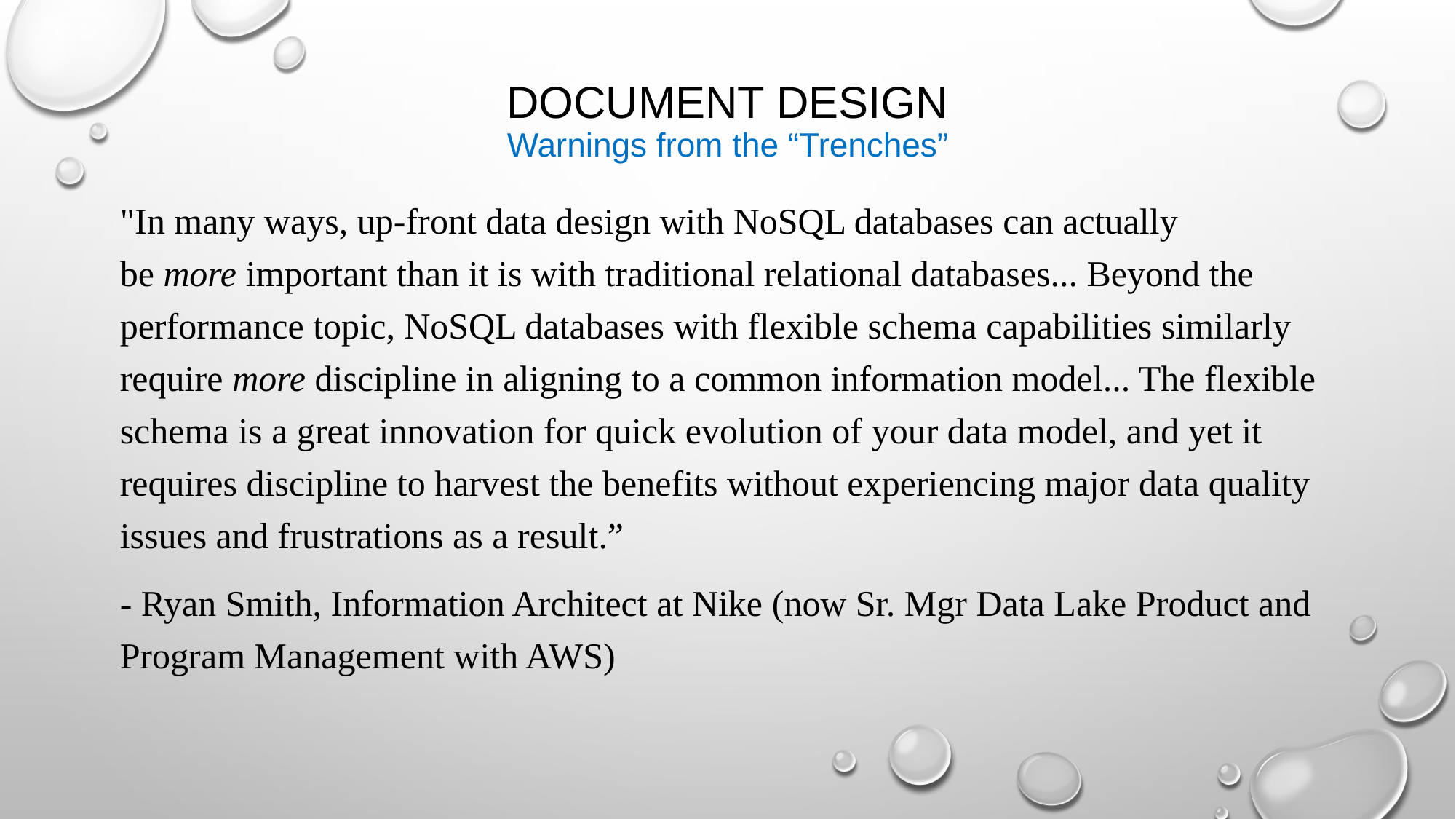

# document design Warnings from the “Trenches”
"In many ways, up-front data design with NoSQL databases can actually be more important than it is with traditional relational databases... Beyond the performance topic, NoSQL databases with flexible schema capabilities similarly require more discipline in aligning to a common information model... The flexible schema is a great innovation for quick evolution of your data model, and yet it requires discipline to harvest the benefits without experiencing major data quality issues and frustrations as a result.”
- Ryan Smith, Information Architect at Nike (now Sr. Mgr Data Lake Product and Program Management with AWS)